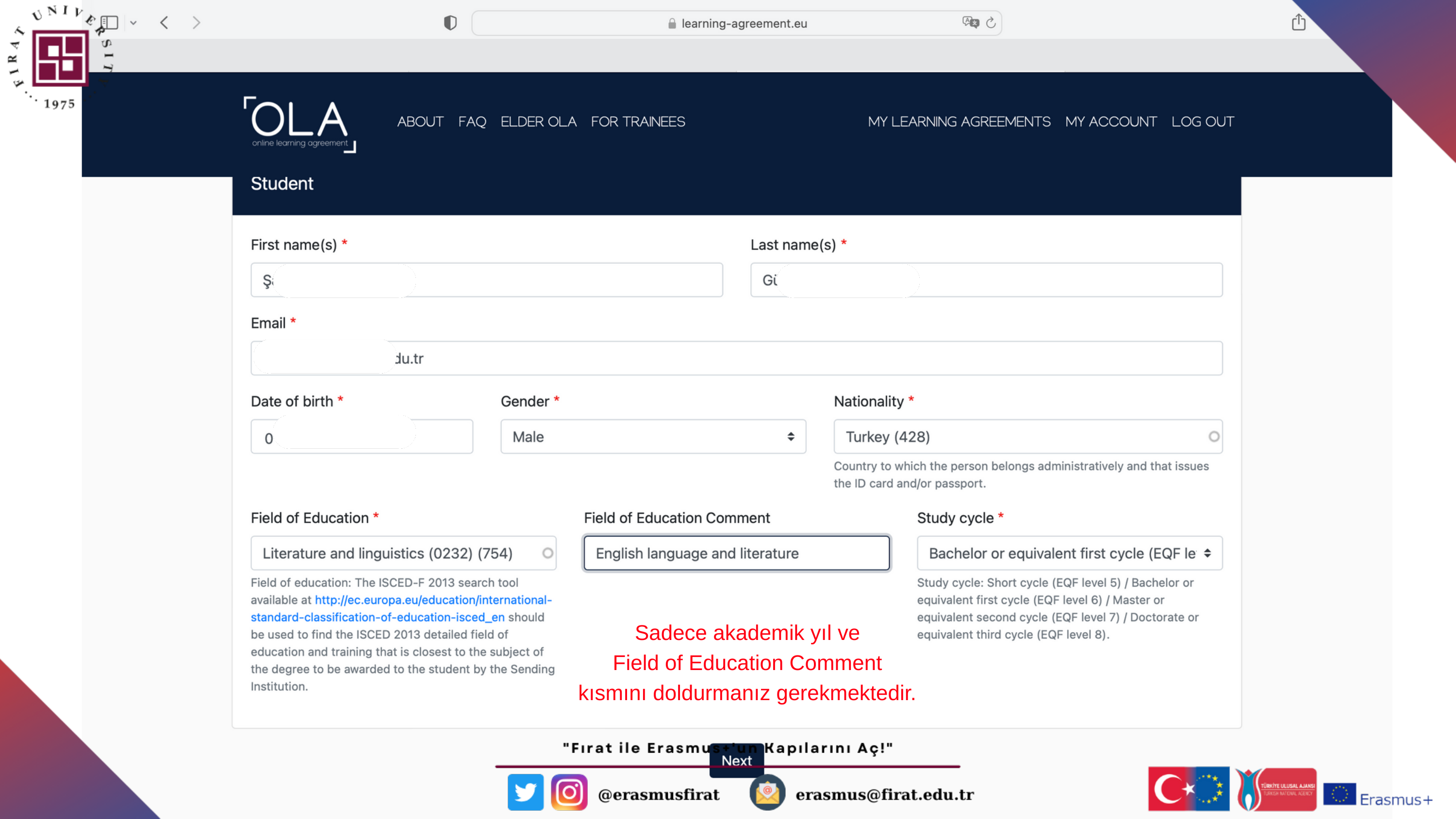

Sadece akademik yıl ve
Field of Education Comment
kısmını doldurmanız gerekmektedir.